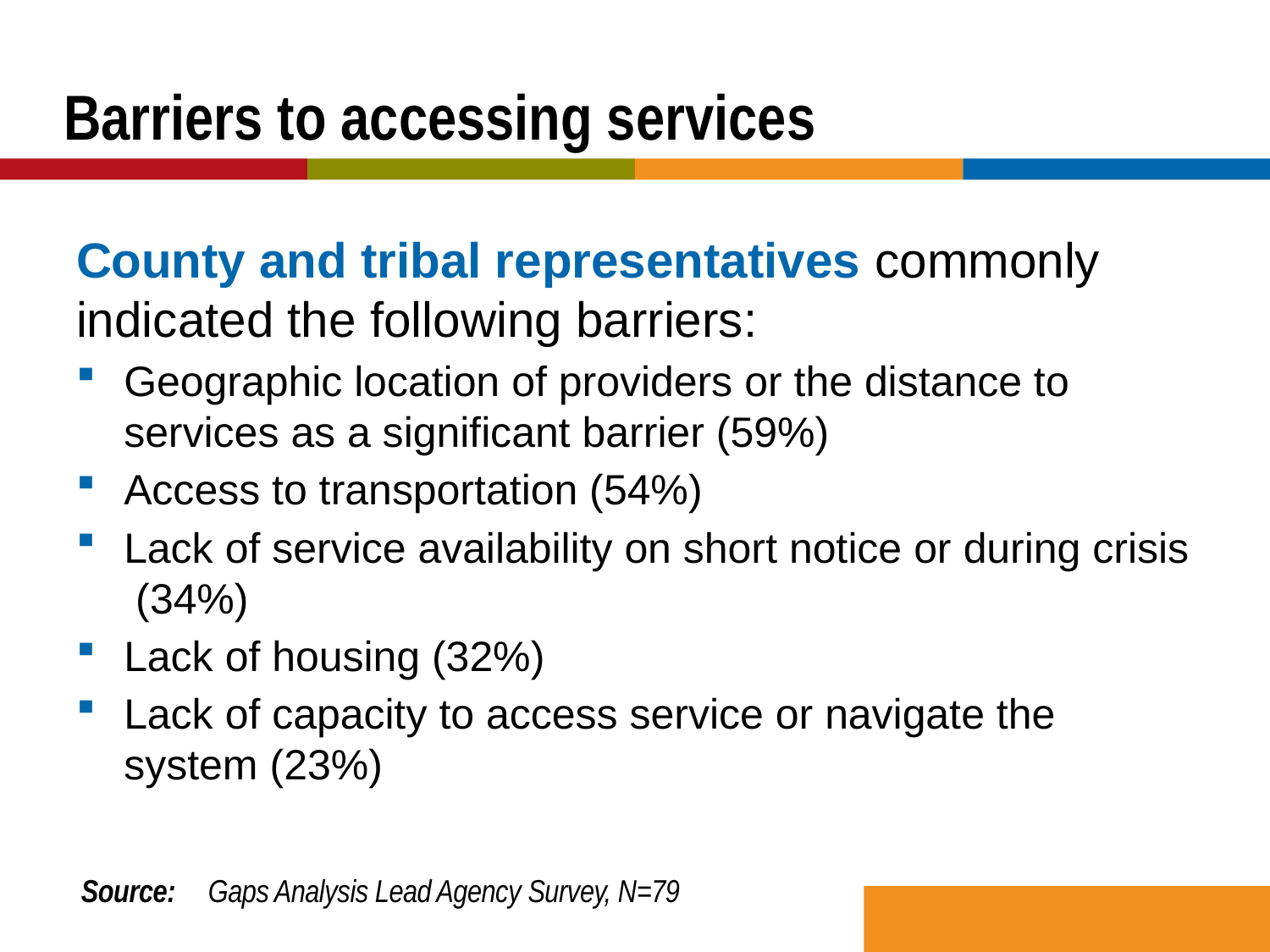

# Barriers to accessing services
County and tribal representatives commonly indicated the following barriers:
Geographic location of providers or the distance to services as a significant barrier (59%)
Access to transportation (54%)
Lack of service availability on short notice or during crisis  (34%)
Lack of housing (32%)
Lack of capacity to access service or navigate the system (23%)

Source: 	Gaps Analysis Lead Agency Survey, N=79